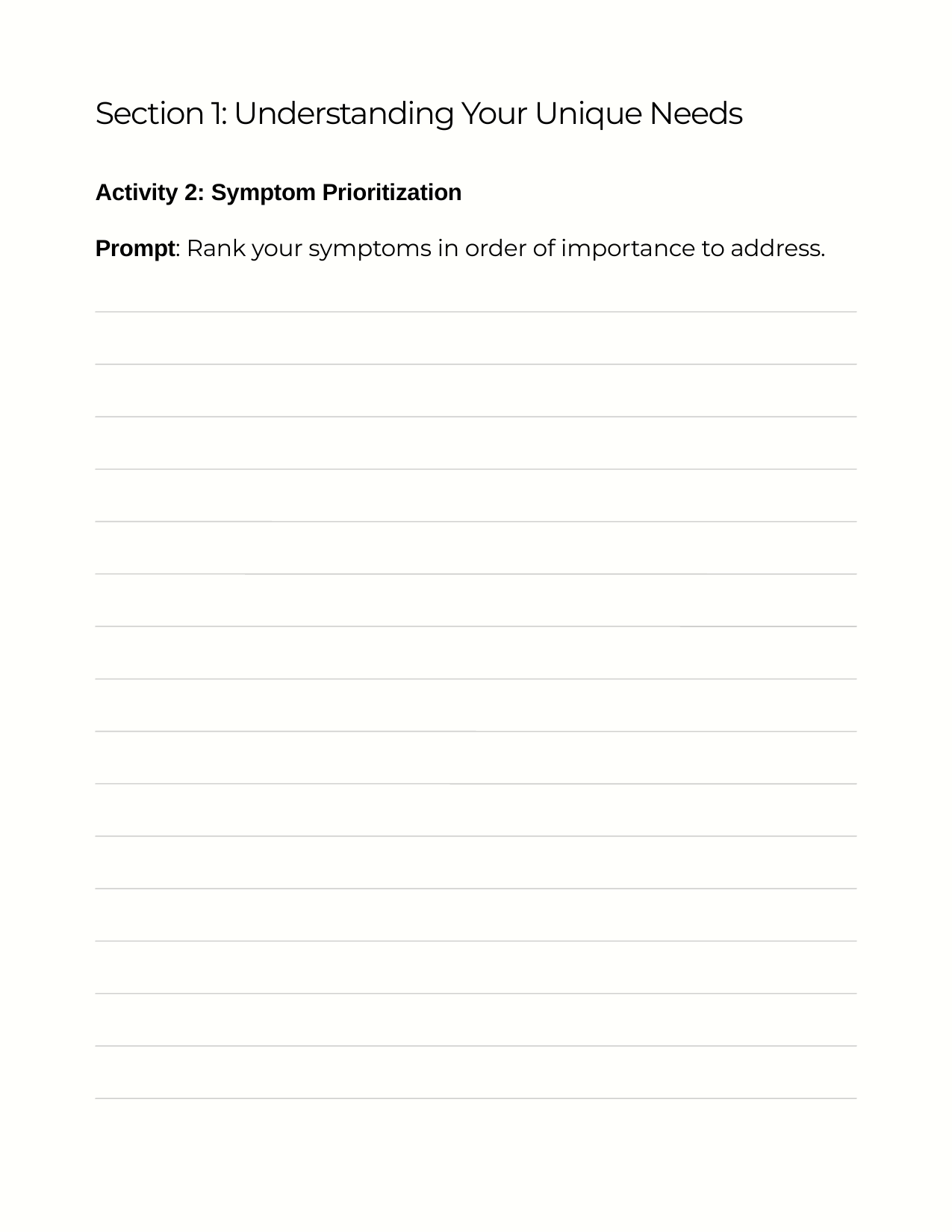

Section 1: Understanding Your Unique Needs
Activity 2: Symptom Prioritization

Prompt: Rank your symptoms in order of importance to address.